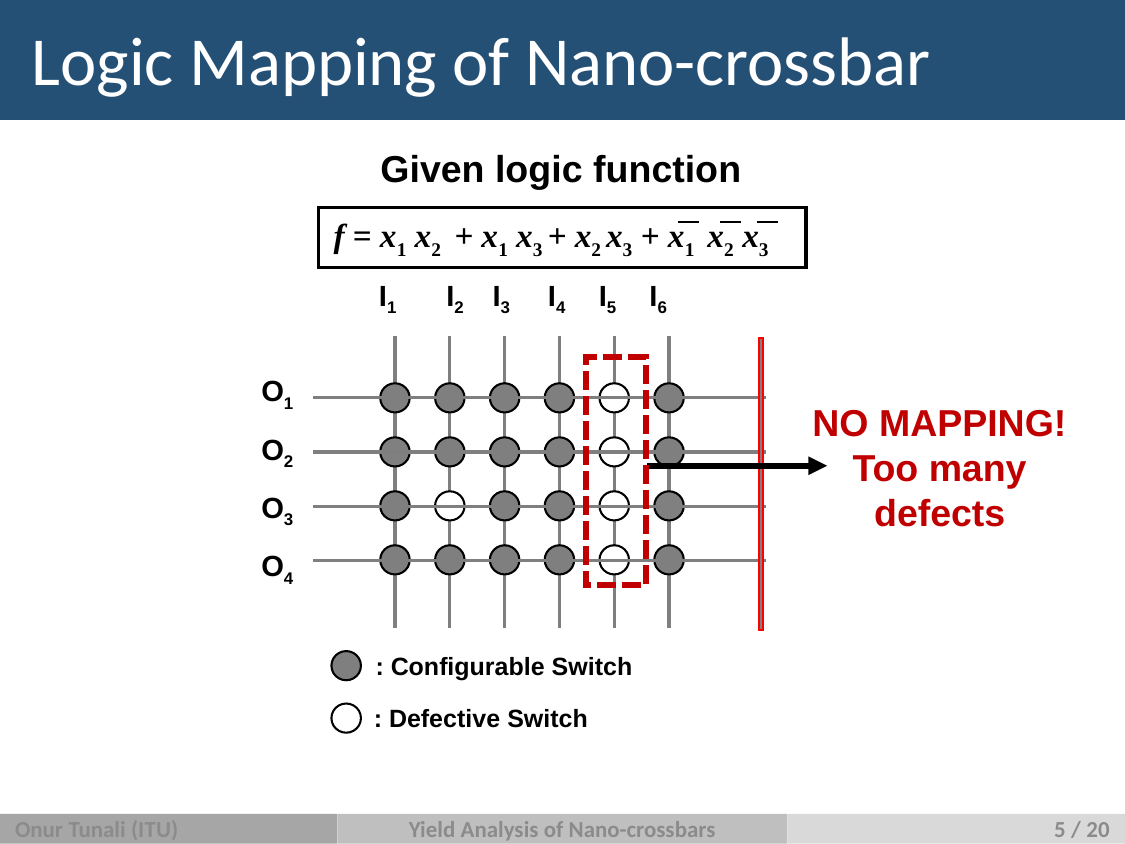

# Logic Mapping of Nano-crossbar
Given logic function
f = x1 x2  + x1 x3 + x2 x3 + x1  x2 x3
 I1      I2      I3     I4    I5    I6
O1
O2
O3
O4

: Configurable Switch

: Defective Switch

NO MAPPING!
Too many defects
Onur Tunali (ITU)
Yield Analysis of Nano-crossbars
5 / 20